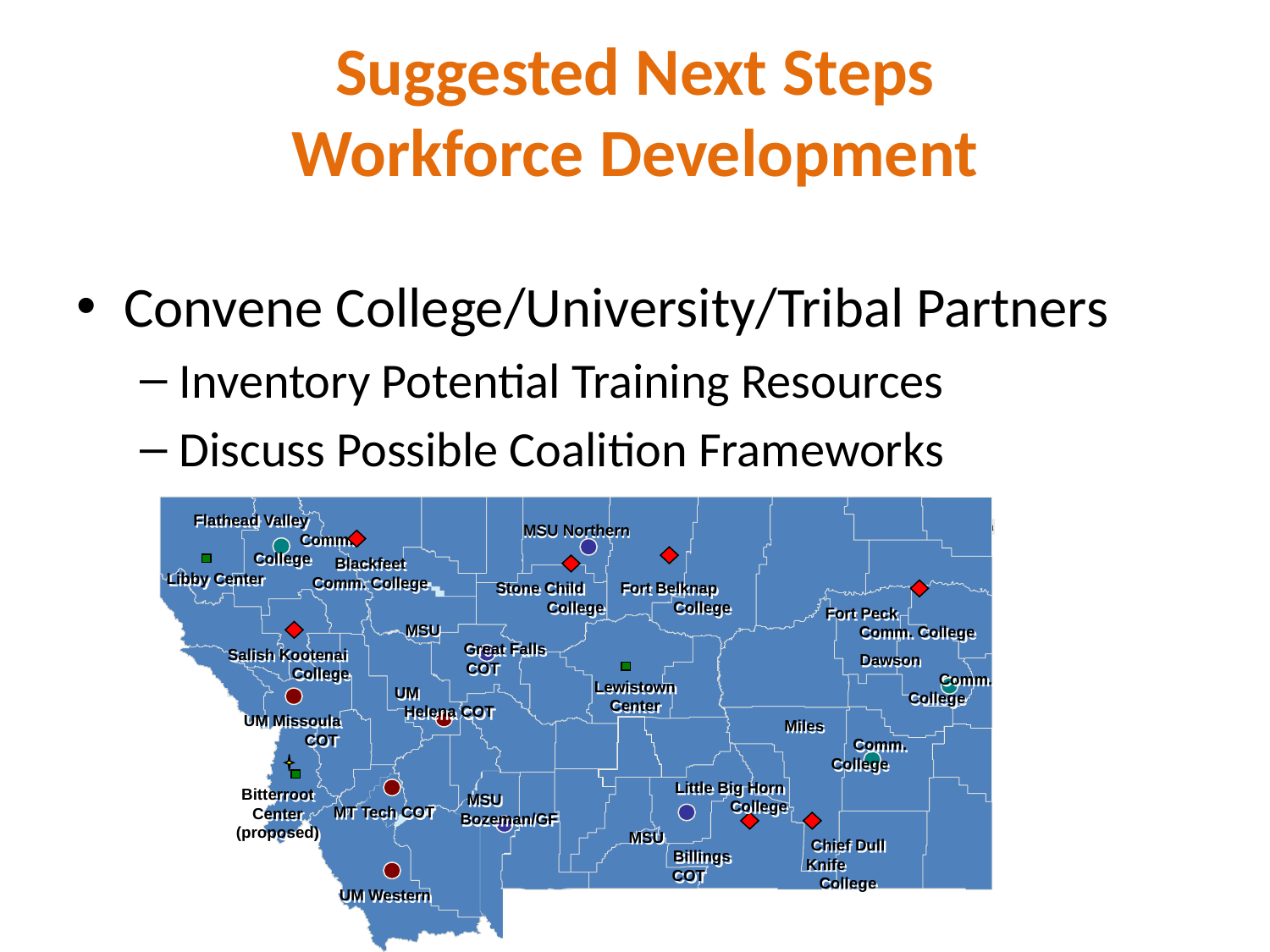

# Suggested Next Steps Workforce Development
Convene College/University/Tribal Partners
Inventory Potential Training Resources
Discuss Possible Coalition Frameworks

Flathead Valley                                   Comm. College

Daniels
MSU Northern
Sheridan
Glacier
Toole
Hill

Lincoln
Liberty

Valley
Blackfeet Comm. College

Flathead
Blaine

Roosevelt
Libby Center
Pondera

Phillips

Stone Child                 College
Fort Belknap                College

Fort Peck                          Comm. College

Chouteau
Richland
Teton
MSU                                      Great Falls COT

Lake

Sanders
McCone

Salish Kootenai                College
Dawson                                   Comm. College

Lewis and Clark
Cascade
Garfield
Dawson

Fergus
Petroleum
Lewistown Center

UM                    Helena COT

Mineral
Judith Basin

Missoula
Prairie
UM Missoula              COT

Miles                                   Comm. College

Meagher

Powell

Wheatland
Musselshell
Granite

Custer

Broadwater
Treasure
Fallon

Deer Lodge
Golden Valley

Little Big Horn              College
Jefferson

Ravalli

Bitterroot Center (proposed)

MSU            Bozeman/GF

Rosebud
Yellowstone

Sweet Grass
MT Tech COT

Silver Bow

Gallatin
Stillwater

MSU                          Billings COT

Carter
Chief Dull Knife           College
Big Horn
Powder River
Park
Madison
Beaverhead
Carbon

UM Western